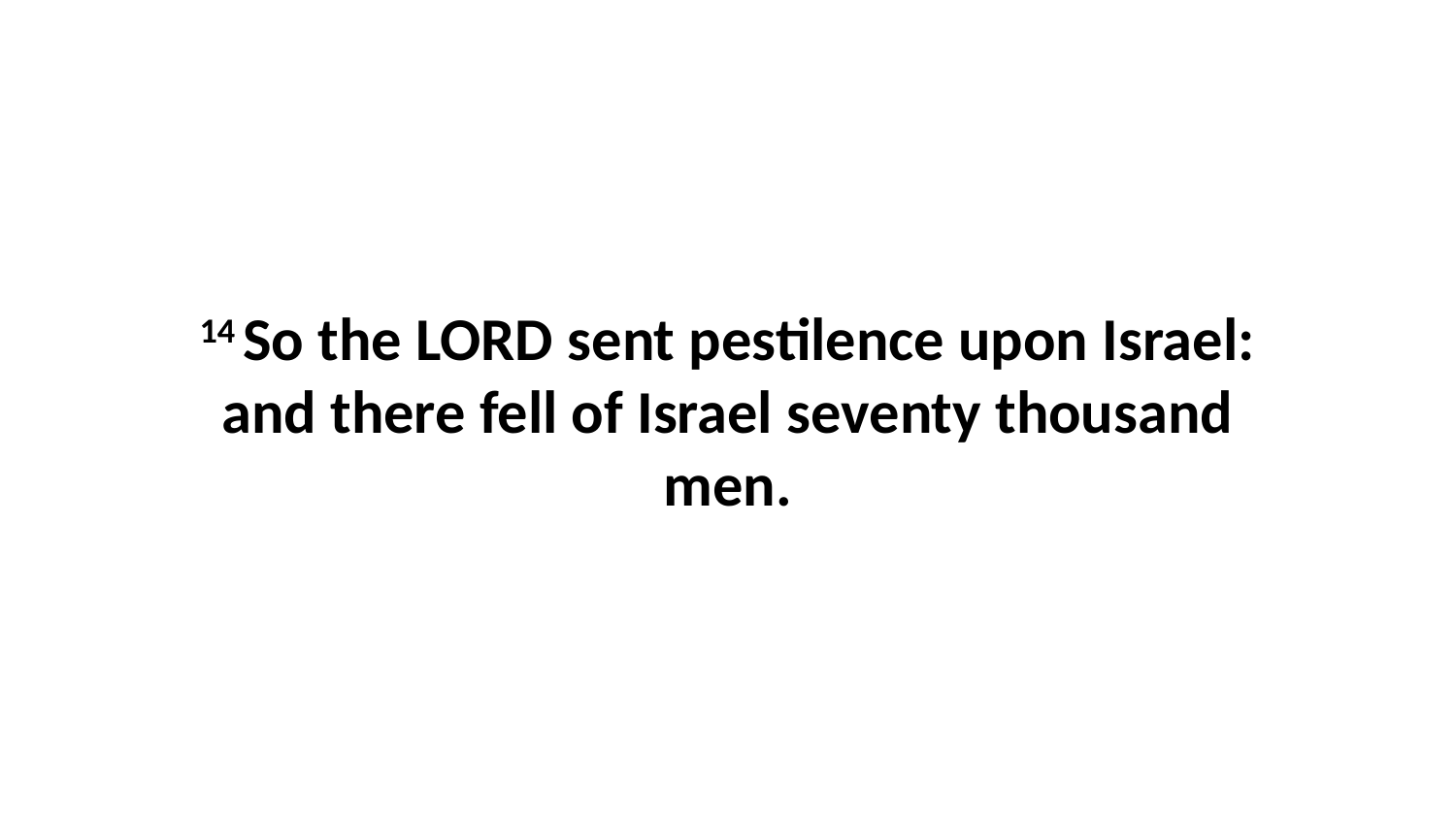

14 So the LORD sent pestilence upon Israel: and there fell of Israel seventy thousand men.